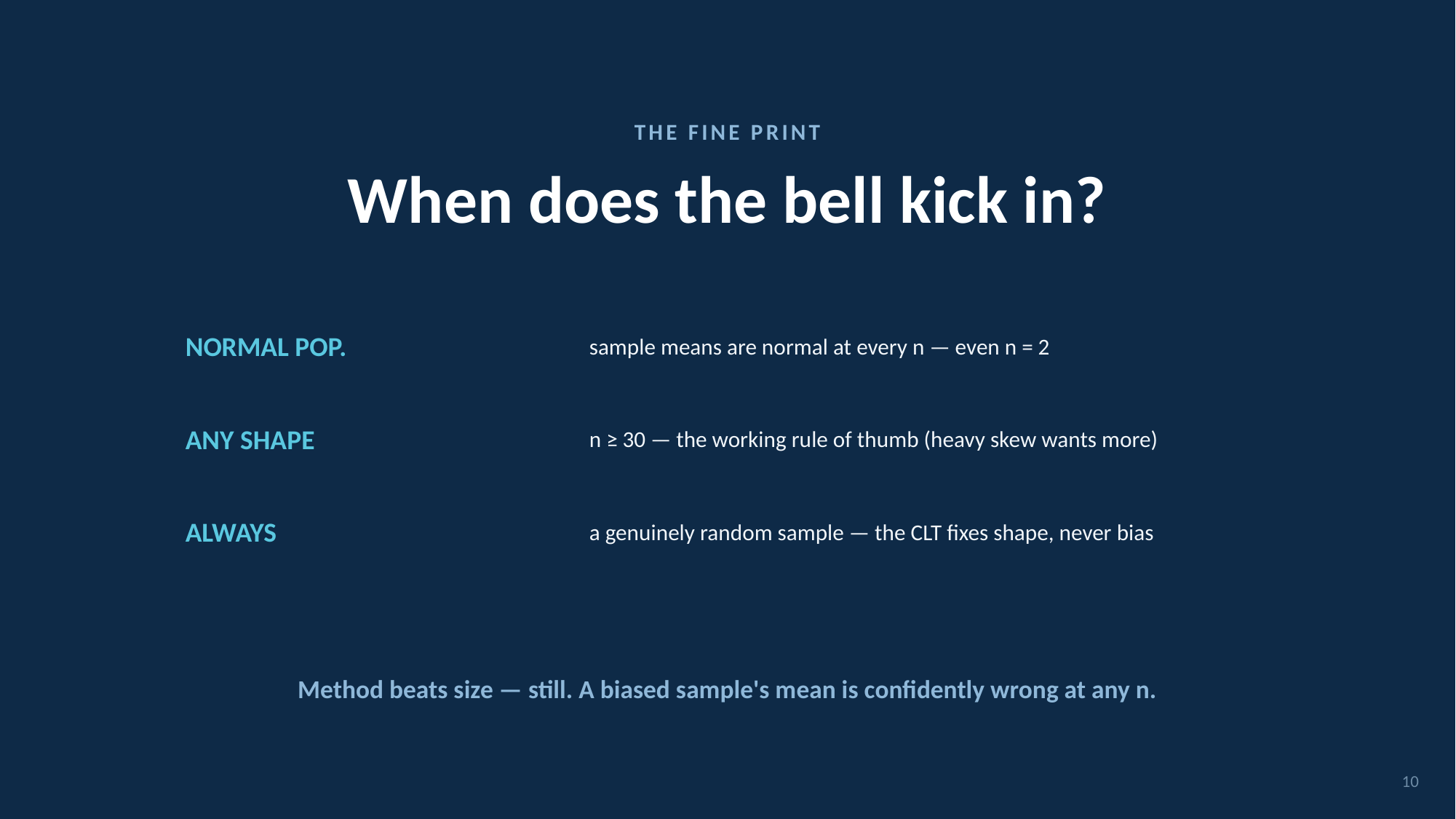

THE FINE PRINT
# When does the bell kick in?
NORMAL POP.
sample means are normal at every n — even n = 2
ANY SHAPE
n ≥ 30 — the working rule of thumb (heavy skew wants more)
ALWAYS
a genuinely random sample — the CLT fixes shape, never bias
Method beats size — still. A biased sample's mean is confidently wrong at any n.
10